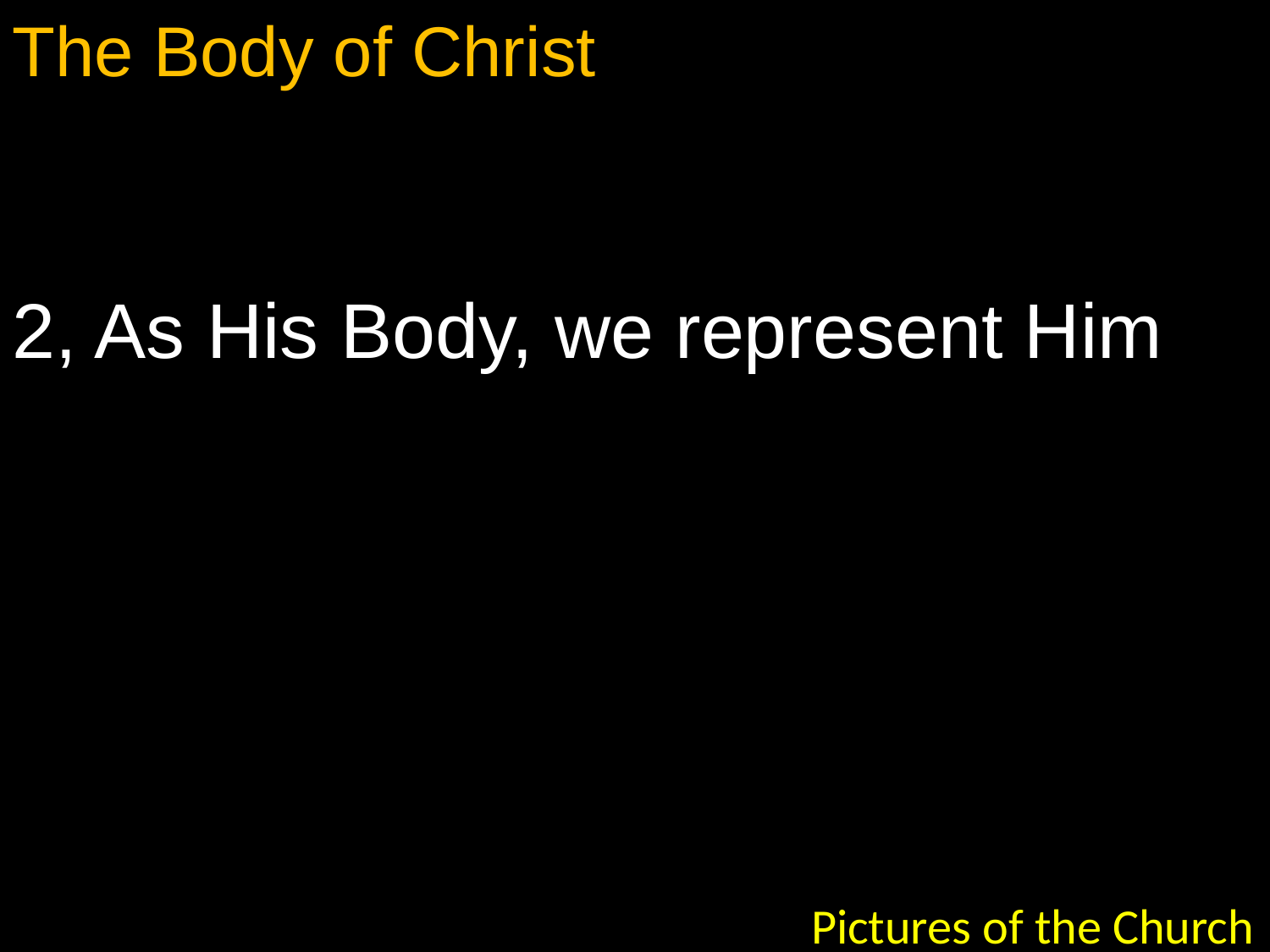

The Body of Christ
2, As His Body, we represent Him
Pictures of the Church